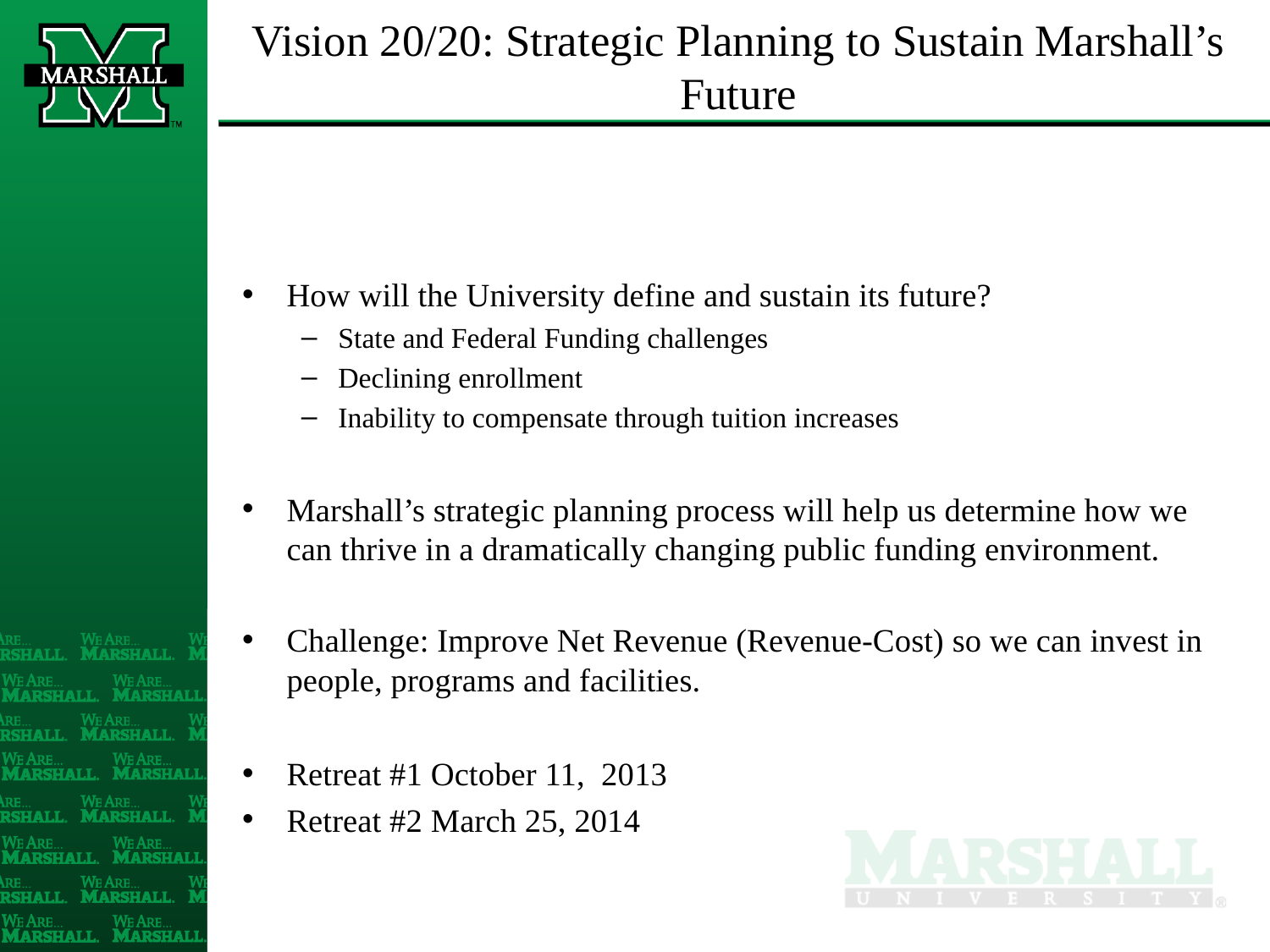

# Vision 20/20: Strategic Planning to Sustain Marshall’s Future

How will the University define and sustain its future?
State and Federal Funding challenges
Declining enrollment
Inability to compensate through tuition increases

Marshall’s strategic planning process will help us determine how we can thrive in a dramatically changing public funding environment.

Challenge: Improve Net Revenue (Revenue-Cost) so we can invest in people, programs and facilities.

Retreat #1 October 11,  2013
Retreat #2 March 25, 2014